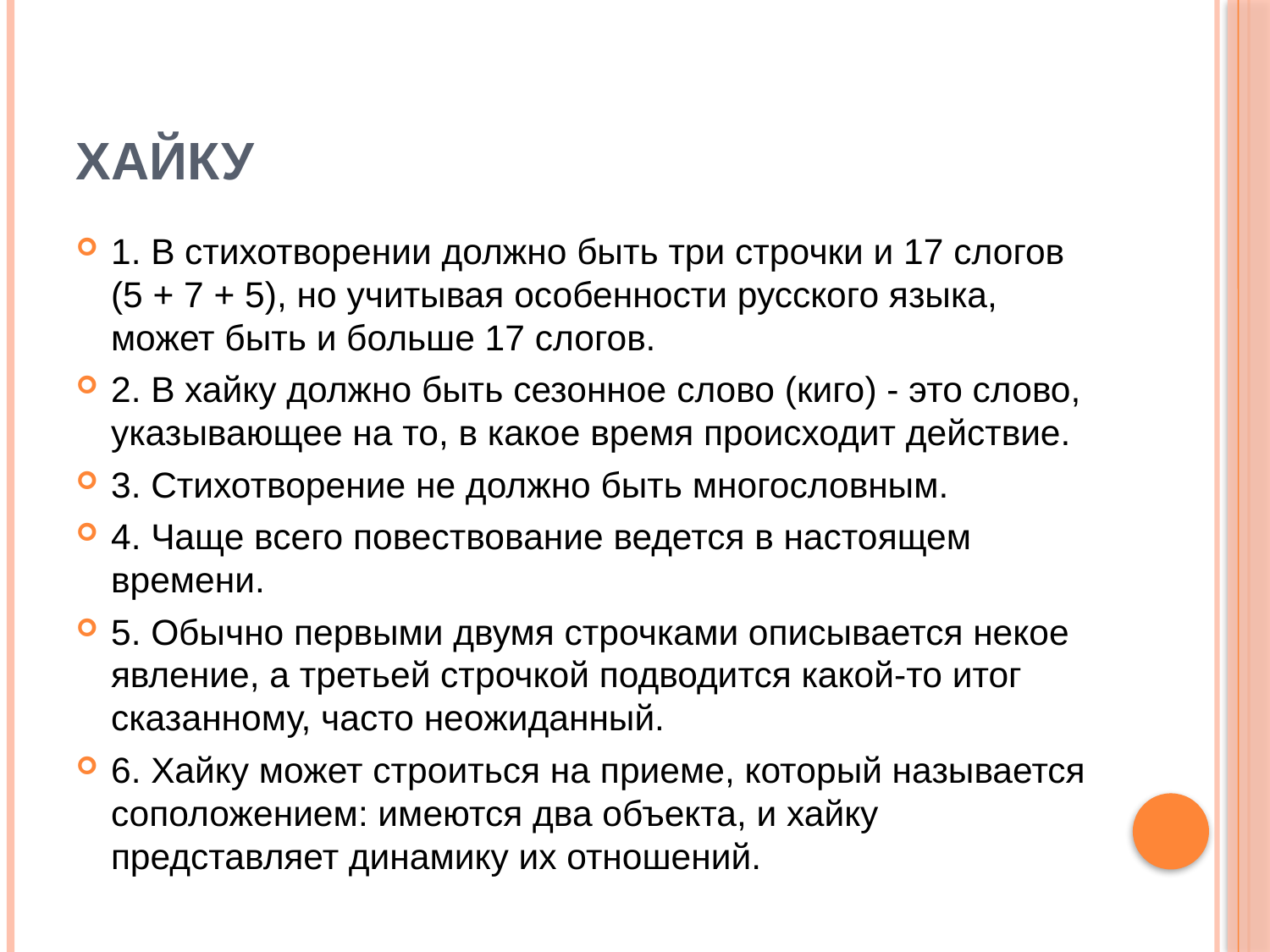

# Хайку
1. В стихотворении должно быть три строчки и 17 слогов (5 + 7 + 5), но учитывая особенности русского языка, может быть и больше 17 слогов.
2. В хайку должно быть сезонное слово (киго) - это слово, указывающее на то, в какое время происходит действие.
3. Стихотворение не должно быть многословным.
4. Чаще всего повествование ведется в настоящем времени.
5. Обычно первыми двумя строчками описывается некое явление, а третьей строчкой подводится какой-то итог сказанному, часто неожиданный.
6. Хайку может строиться на приеме, который называется соположением: имеются два объекта, и хайку представляет динамику их отношений.